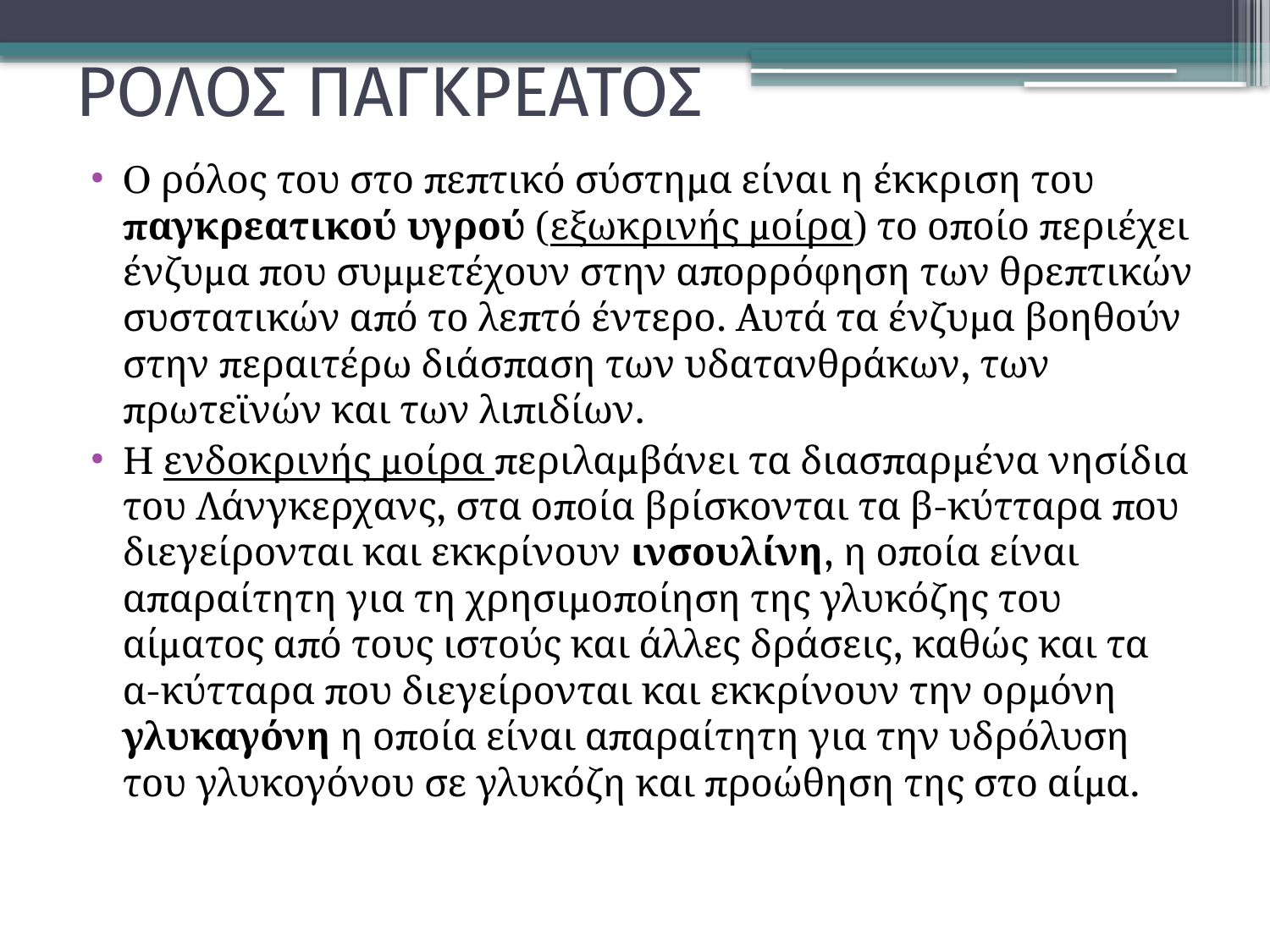

# ΡΟΛΟΣ ΠΑΓΚΡΕΑΤΟΣ
Ο ρόλος του στο πεπτικό σύστημα είναι η έκκριση του παγκρεατικού υγρού (εξωκρινής μοίρα) το οποίο περιέχει ένζυμα που συμμετέχουν στην απορρόφηση των θρεπτικών συστατικών από το λεπτό έντερο. Αυτά τα ένζυμα βοηθούν στην περαιτέρω διάσπαση των υδατανθράκων, των πρωτεϊνών και των λιπιδίων.
Η ενδοκρινής μοίρα περιλαμβάνει τα διασπαρμένα νησίδια του Λάνγκερχανς, στα οποία βρίσκονται τα β-κύτταρα που διεγείρονται και εκκρίνουν ινσουλίνη, η οποία είναι απαραίτητη για τη χρησιμοποίηση της γλυκόζης του αίματος από τους ιστούς και άλλες δράσεις, καθώς και τα α-κύτταρα που διεγείρονται και εκκρίνουν την ορμόνη γλυκαγόνη η οποία είναι απαραίτητη για την υδρόλυση του γλυκογόνου σε γλυκόζη και προώθηση της στο αίμα.